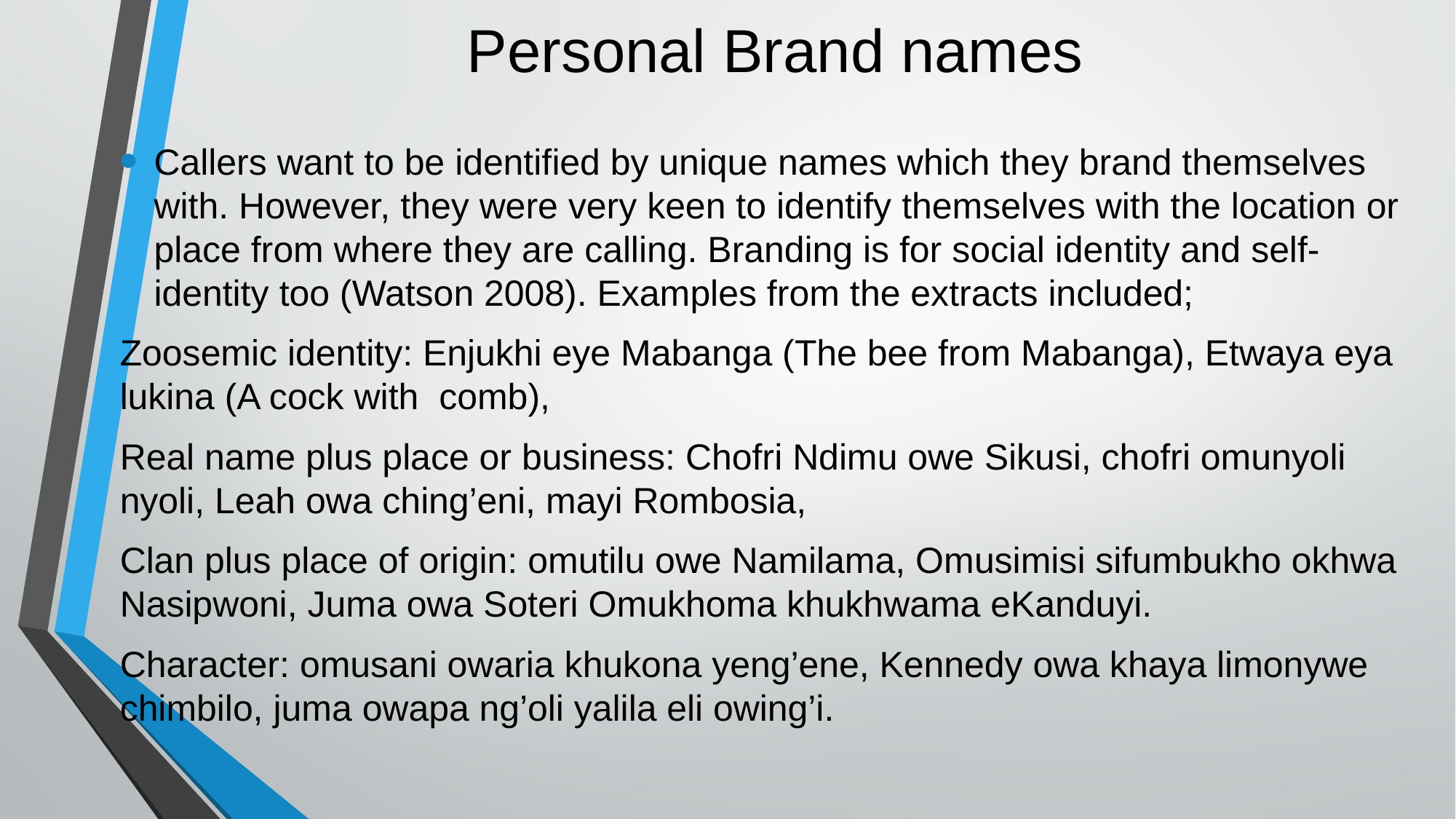

# Personal Brand names
Callers want to be identified by unique names which they brand themselves with. However, they were very keen to identify themselves with the location or place from where they are calling. Branding is for social identity and self-identity too (Watson 2008). Examples from the extracts included;
Zoosemic identity: Enjukhi eye Mabanga (The bee from Mabanga), Etwaya eya lukina (A cock with  comb),
Real name plus place or business: Chofri Ndimu owe Sikusi, chofri omunyoli nyoli, Leah owa ching’eni, mayi Rombosia,
Clan plus place of origin: omutilu owe Namilama, Omusimisi sifumbukho okhwa Nasipwoni, Juma owa Soteri Omukhoma khukhwama eKanduyi.
Character: omusani owaria khukona yeng’ene, Kennedy owa khaya limonywe chimbilo, juma owapa ng’oli yalila eli owing’i.